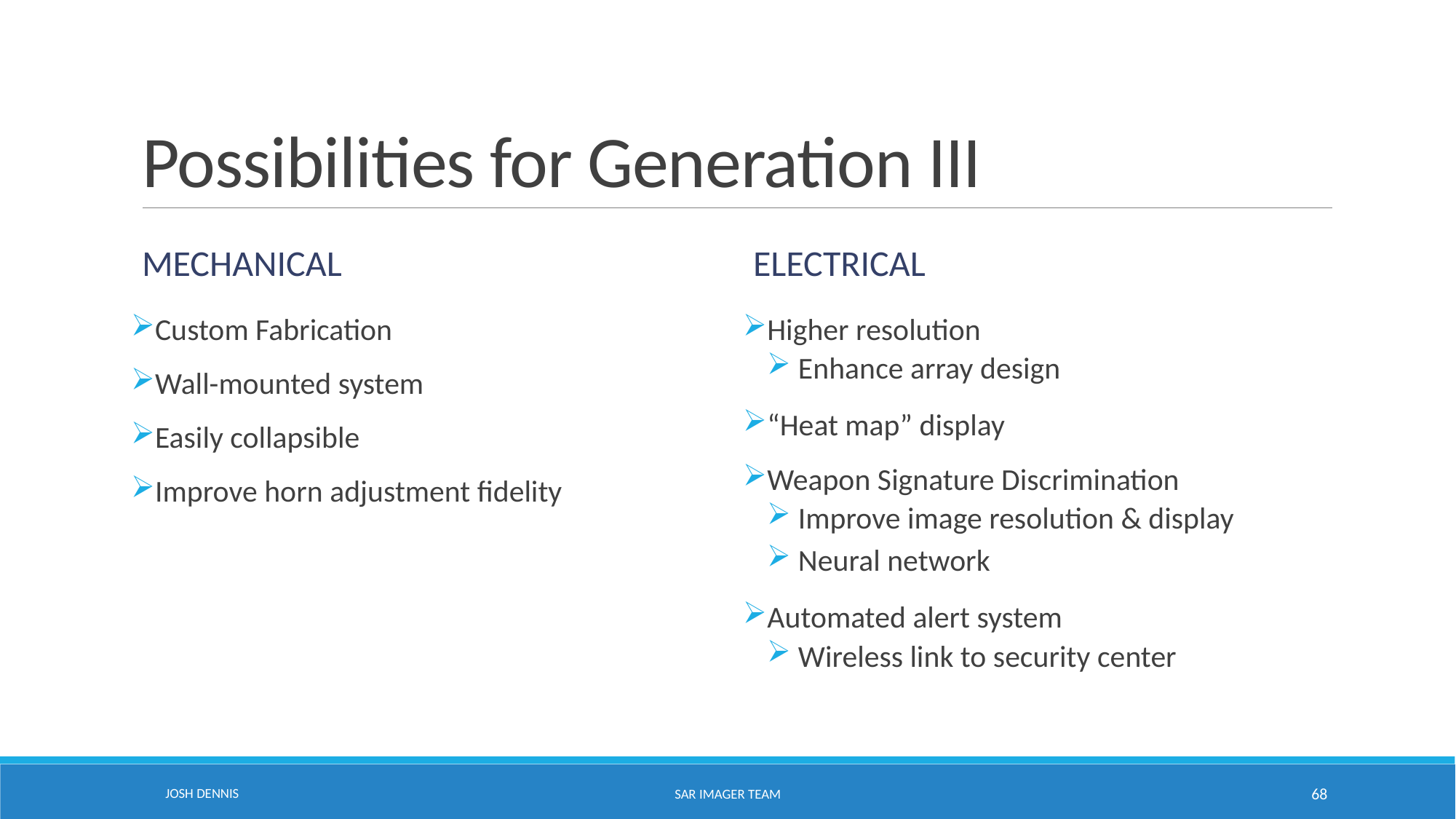

# Possibilities for Generation III
Mechanical
Electrical
Higher resolution
 Enhance array design
“Heat map” display
Weapon Signature Discrimination
 Improve image resolution & display
 Neural network
Automated alert system
 Wireless link to security center

Custom Fabrication
Wall-mounted system
Easily collapsible
Improve horn adjustment fidelity
JOSH DENNIS
SAR Imager Team
68